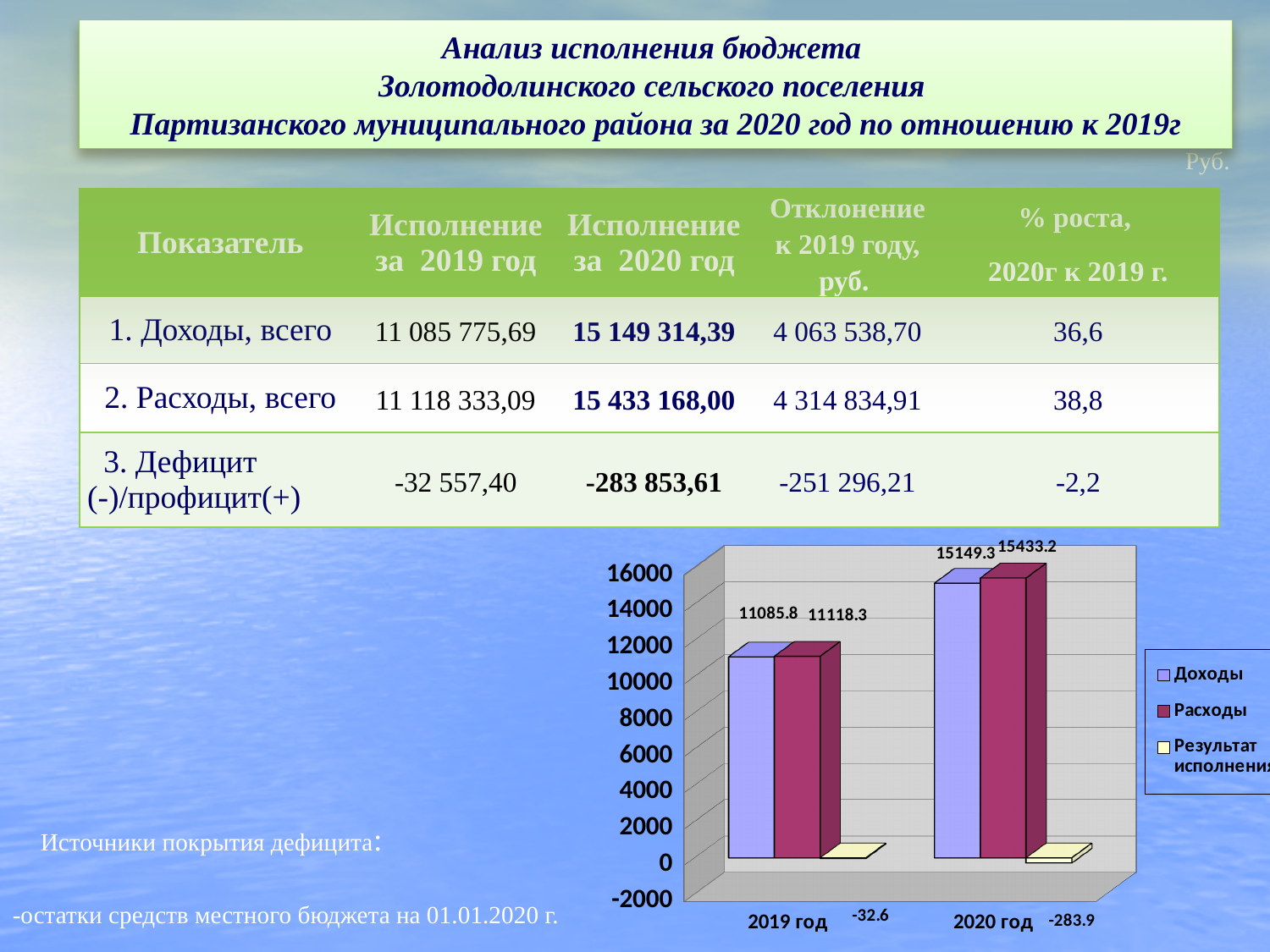

#
Анализ исполнения бюджета
Золотодолинского сельского поселения
Партизанского муниципального района за 2020 год по отношению к 2019г
Руб.
| Показатель | Исполнение за 2019 год | Исполнение за 2020 год | Отклонение к 2019 году, руб. | % роста, 2020г к 2019 г. |
| --- | --- | --- | --- | --- |
| 1. Доходы, всего | 11 085 775,69 | 15 149 314,39 | 4 063 538,70 | 36,6 |
| 2. Расходы, всего | 11 118 333,09 | 15 433 168,00 | 4 314 834,91 | 38,8 |
| 3. Дефицит (-)/профицит(+) | -32 557,40 | -283 853,61 | -251 296,21 | -2,2 |

[unsupported chart]

Источники покрытия дефицита:
-остатки средств местного бюджета на 01.01.2020 г.